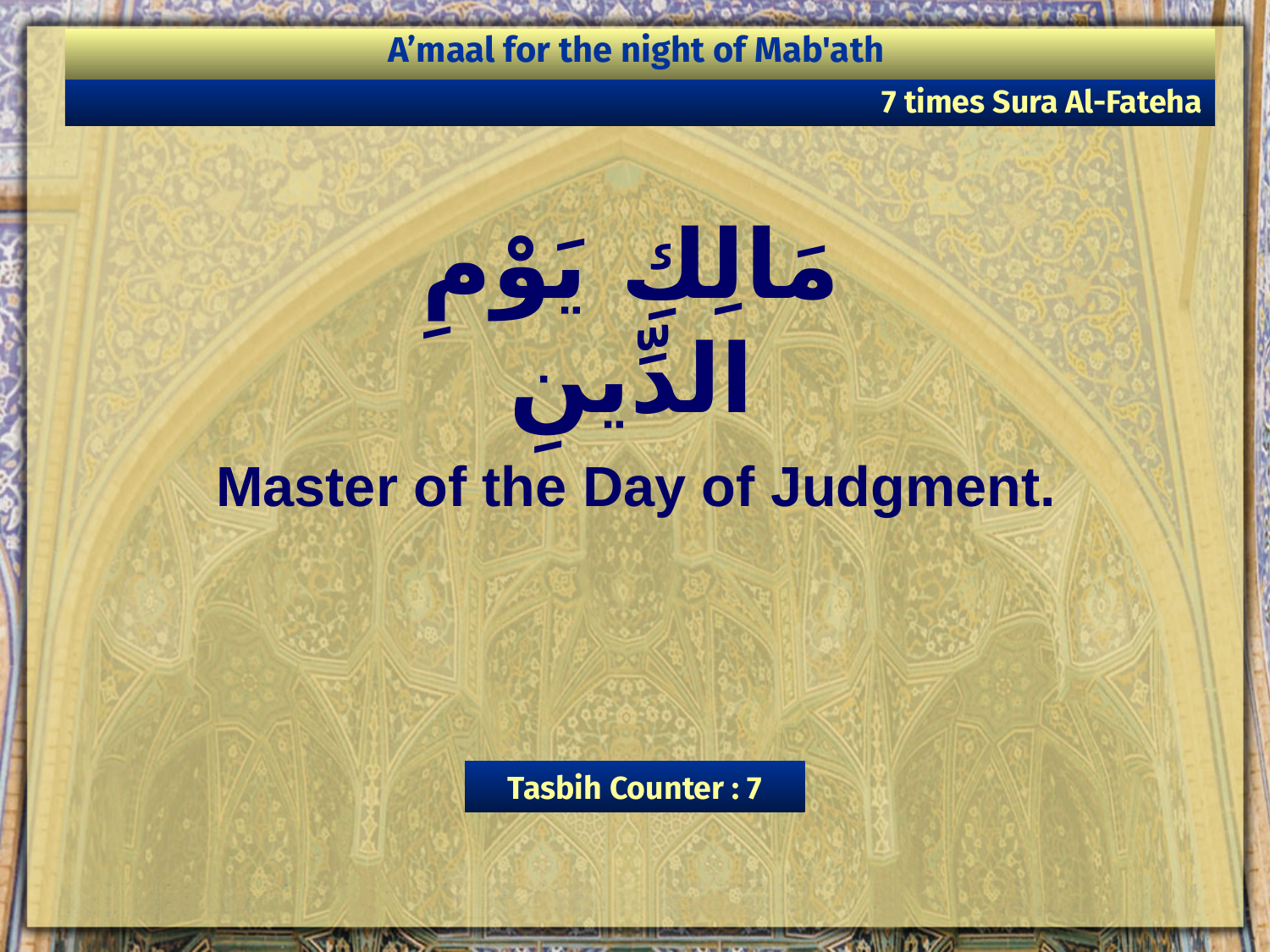

A’maal for the night of Mab'ath
7 times Sura Al-Fateha
مَالِكِ يَوْمِ الدِّينِ
Master of the Day of Judgment.
Tasbih Counter : 7